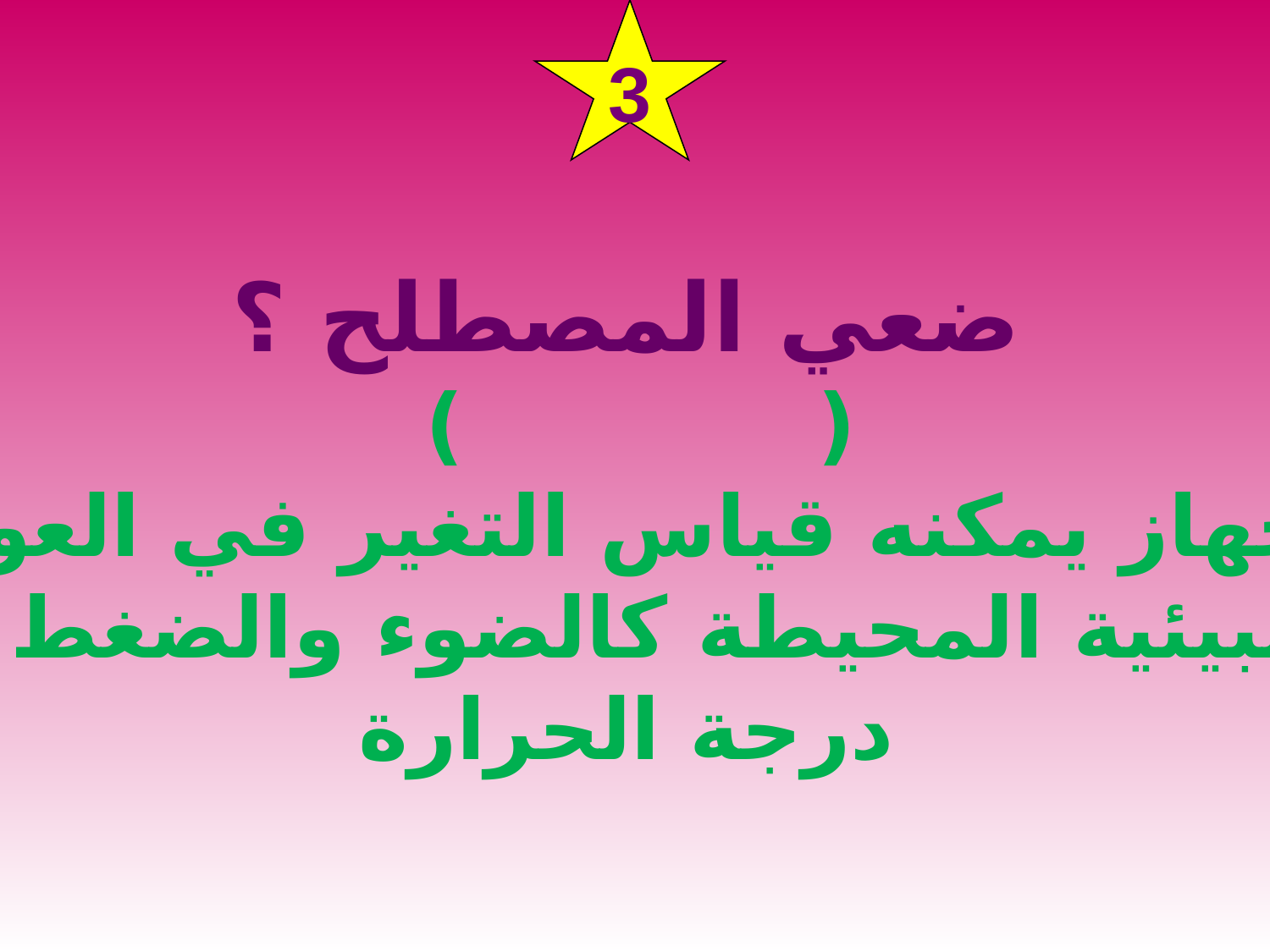

3
ضعي المصطلح ؟
(            )
هو جهاز يمكنه قياس التغير في العوامل
البيئية المحيطة كالضوء والضغط و
درجة الحرارة